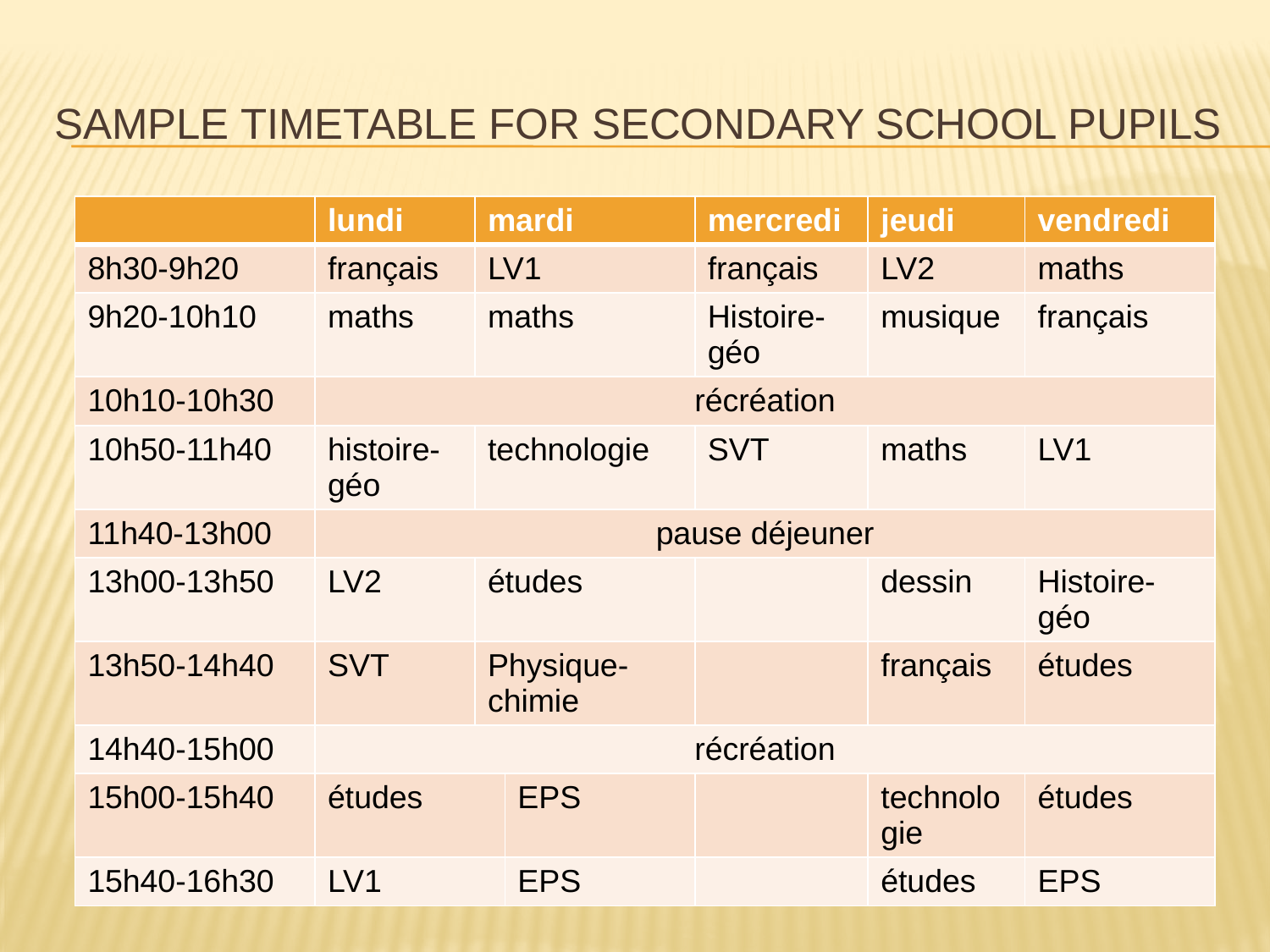

# Sample timetable for secondary school pupils
|  | lundi | mardi |  | mercredi | jeudi | vendredi |
| --- | --- | --- | --- | --- | --- | --- |
| 8h30-9h20 | français | LV1 |  | français | LV2 | maths |
| 9h20-10h10 | maths | maths |  | Histoire-géo | musique | français |
| 10h10-10h30 | récréation |  |  |  |  |  |
| 10h50-11h40 | histoire-géo | technologie |  | SVT | maths | LV1 |
| 11h40-13h00 | pause déjeuner |  |  |  |  |  |
| 13h00-13h50 | LV2 | études |  |  | dessin | Histoire-géo |
| 13h50-14h40 | SVT | Physique-chimie |  |  | français | études |
| 14h40-15h00 | récréation |  |  |  |  |  |
| 15h00-15h40 | études |  | EPS |  | technologie | études |
| 15h40-16h30 | LV1 |  | EPS |  | études | EPS |